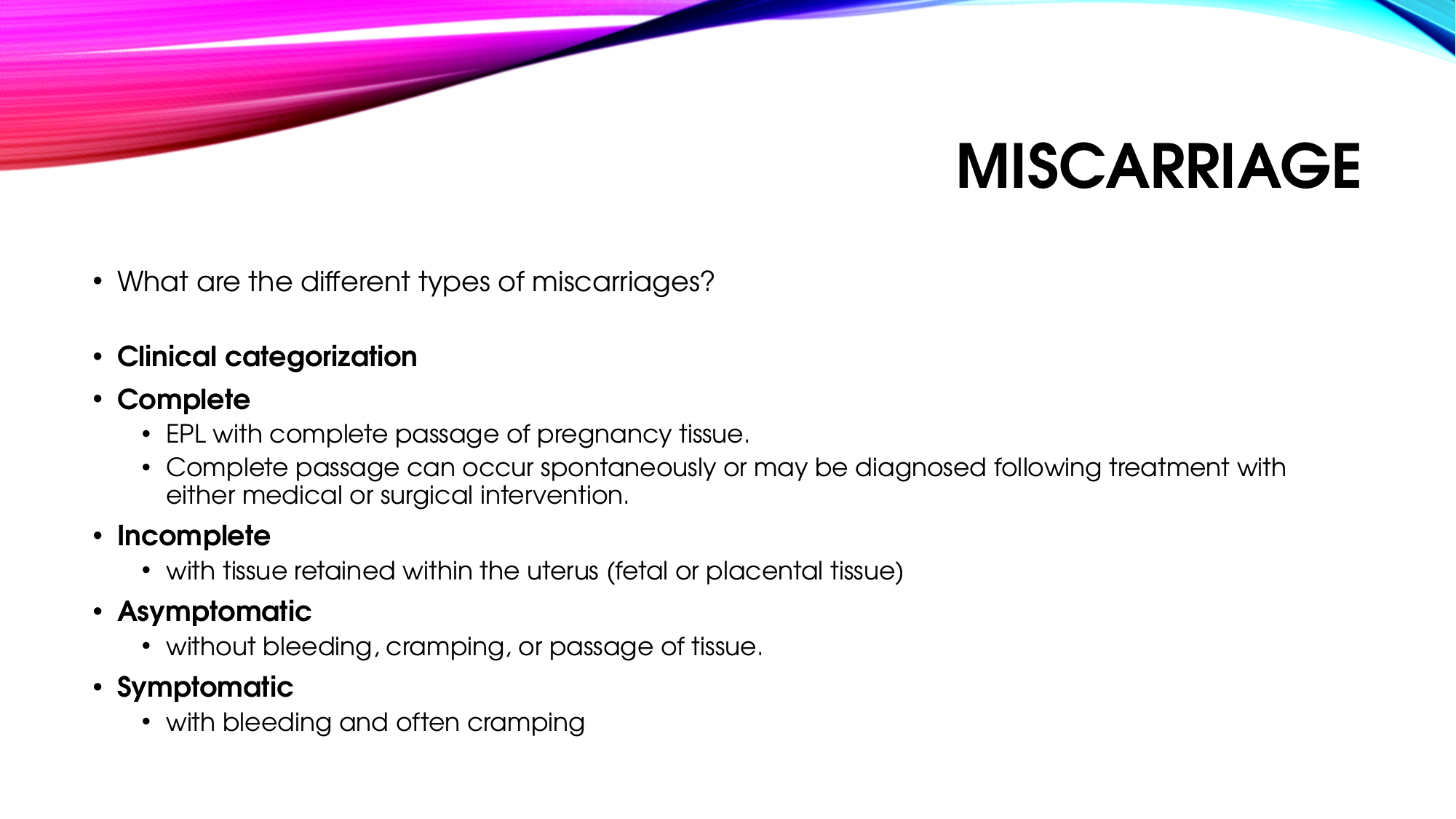

# Miscarriage
What are the different types of miscarriages?
Clinical categorization
Complete
EPL with complete passage of pregnancy tissue.
Complete passage can occur spontaneously or may be diagnosed following treatment with either medical or surgical intervention.
Incomplete
with tissue retained within the uterus (fetal or placental tissue)
Asymptomatic
without bleeding, cramping, or passage of tissue.
Symptomatic
with bleeding and often cramping